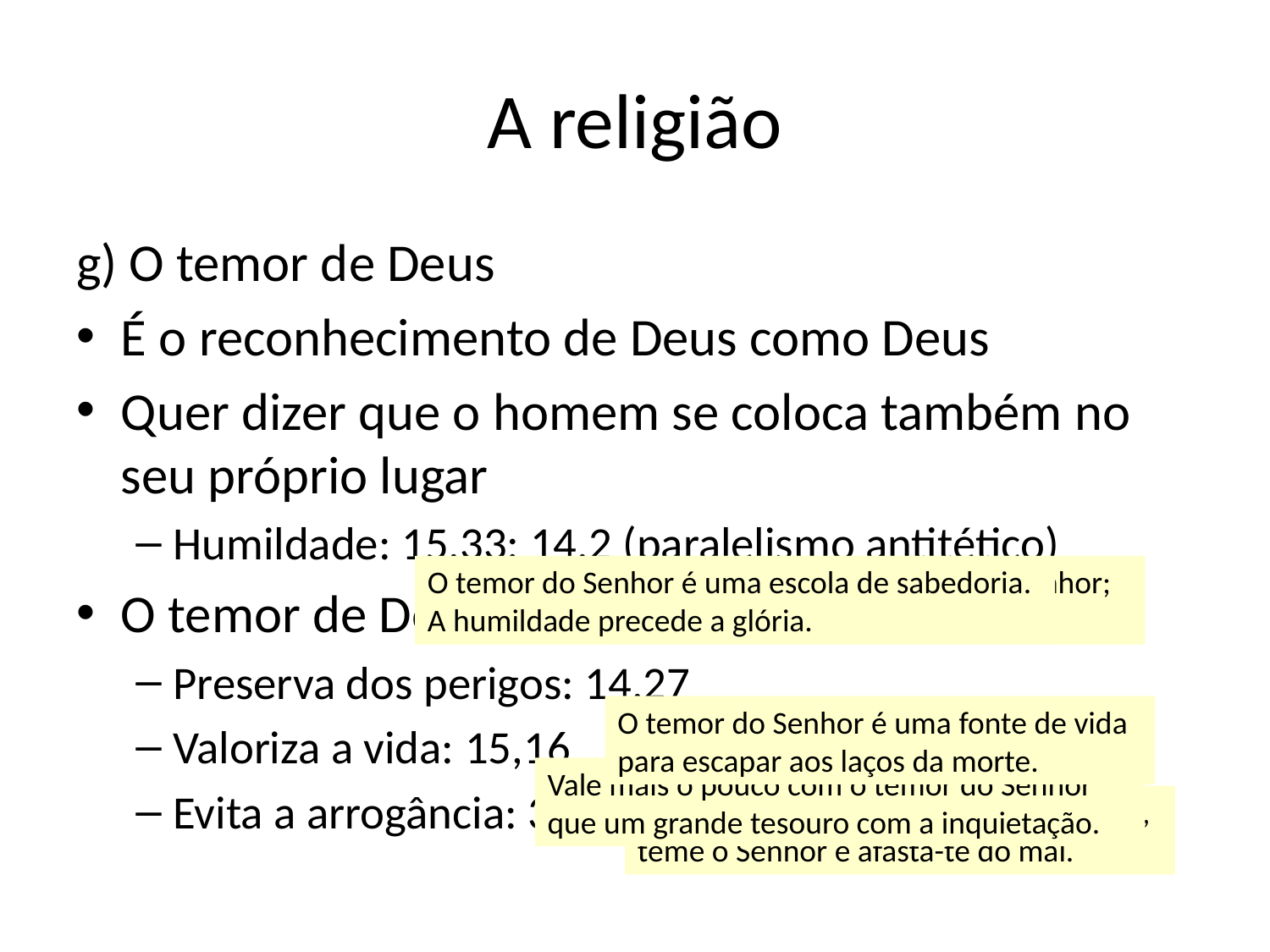

# A religião
g) O temor de Deus
É o reconhecimento de Deus como Deus
Quer dizer que o homem se coloca também no seu próprio lugar
Humildade: 15,33; 14,2 (paralelismo antitético)
O temor de Deus é fonte de vida
Preserva dos perigos: 14,27
Valoriza a vida: 15,16
Evita a arrogância: 3,7

O temor do Senhor é uma escola de sabedoria. A humildade precede a glória.
Quem caminha direito teme o Senhor; o que anda desviado o despreza.
O temor do Senhor é uma fonte de vida para escapar aos laços da morte.
Vale mais o pouco com o temor do Senhor que um grande tesouro com a inquietação.
Não sejas sábio aos teus próprios olhos, teme o Senhor e afasta-te do mal.